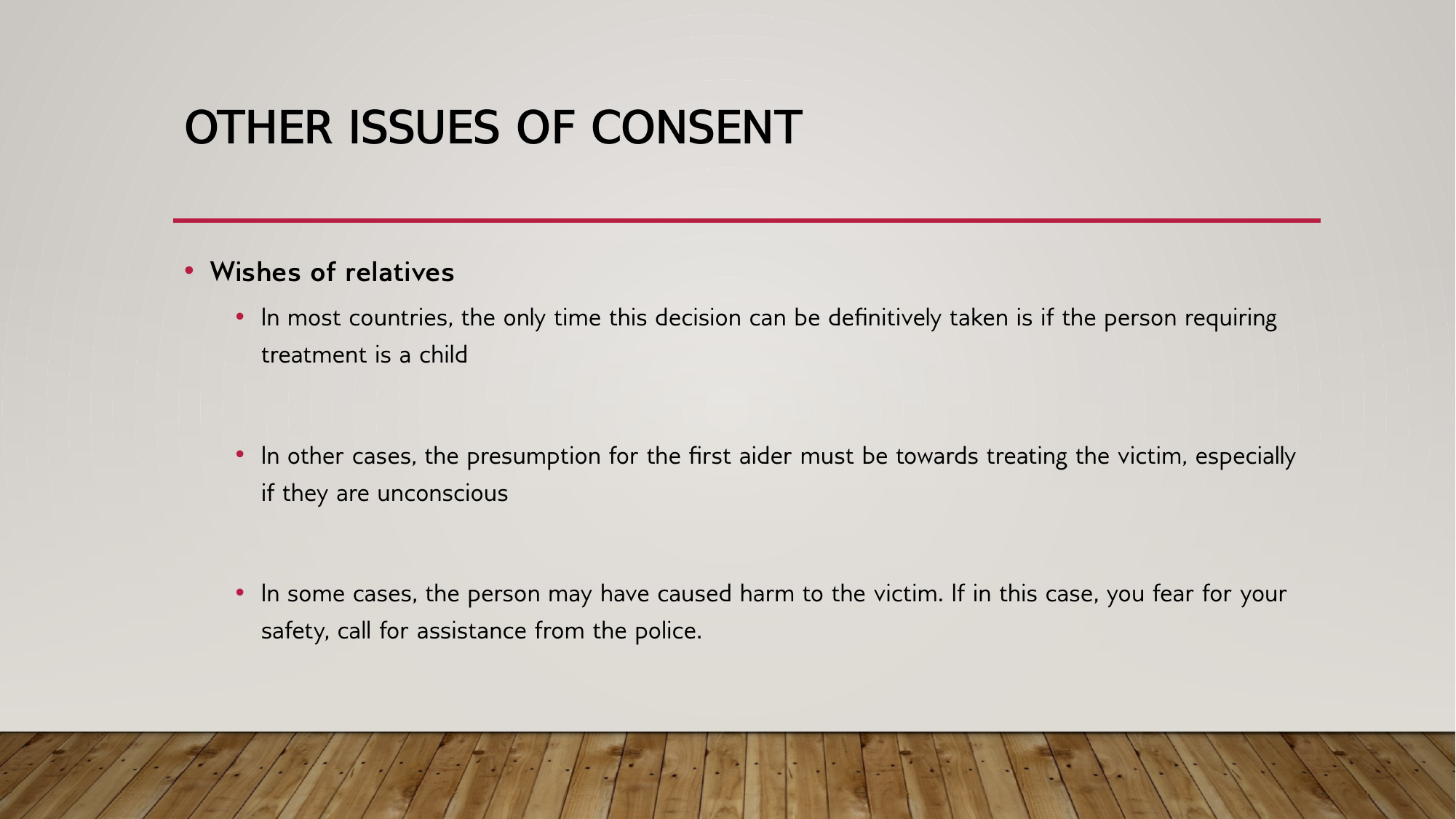

# Other issues of consent
Wishes of relatives
In most countries, the only time this decision can be definitively taken is if the person requiring treatment is a child

In other cases, the presumption for the first aider must be towards treating the victim, especially if they are unconscious

In some cases, the person may have caused harm to the victim. If in this case, you fear for your safety, call for assistance from the police.